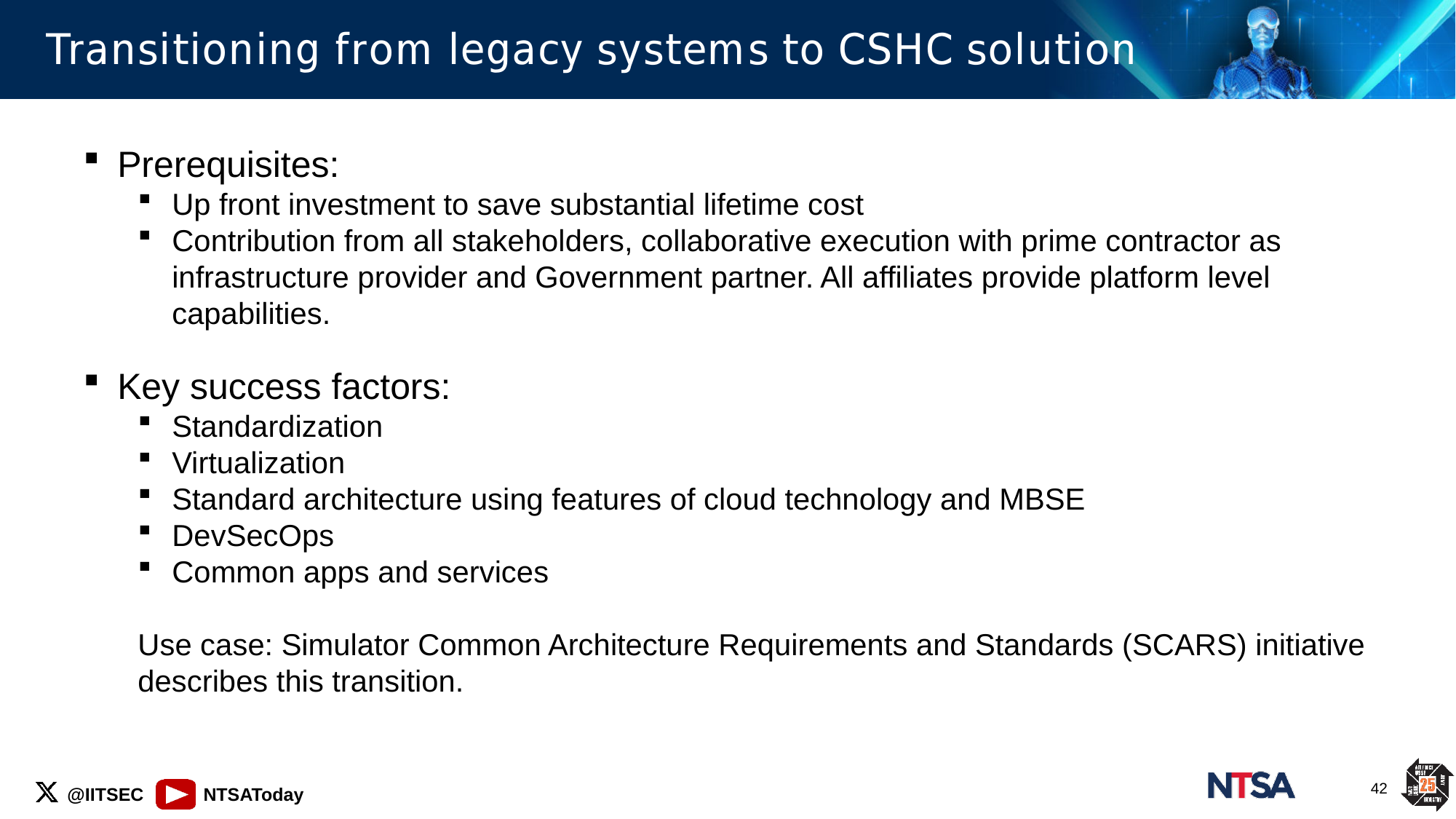

# Transitioning from legacy systems to CSHC solution
Prerequisites:
Up front investment to save substantial lifetime cost
Contribution from all stakeholders, collaborative execution with prime contractor as infrastructure provider and Government partner. All affiliates provide platform level capabilities.

Key success factors:
Standardization
Virtualization
Standard architecture using features of cloud technology and MBSE
DevSecOps
Common apps and services

Use case: Simulator Common Architecture Requirements and Standards (SCARS) initiative describes this transition.
42